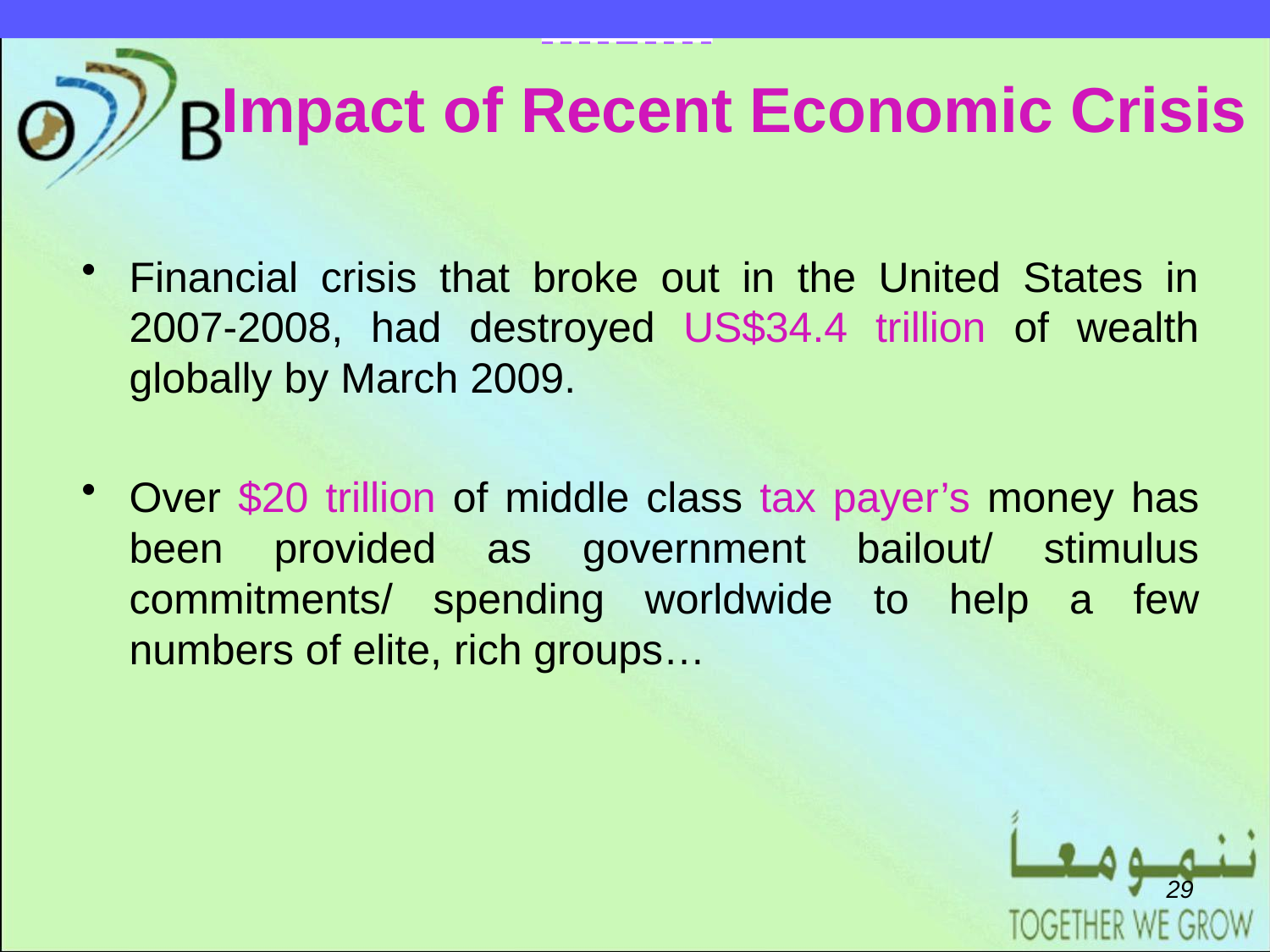

# Impact of Recent Economic Crisis

Financial crisis that broke out in the United States in 2007-2008, had destroyed US$34.4 trillion of wealth globally by March 2009.

Over $20 trillion of middle class tax payer’s money has been provided as government bailout/ stimulus commitments/ spending worldwide to help a few numbers of elite, rich groups…

29